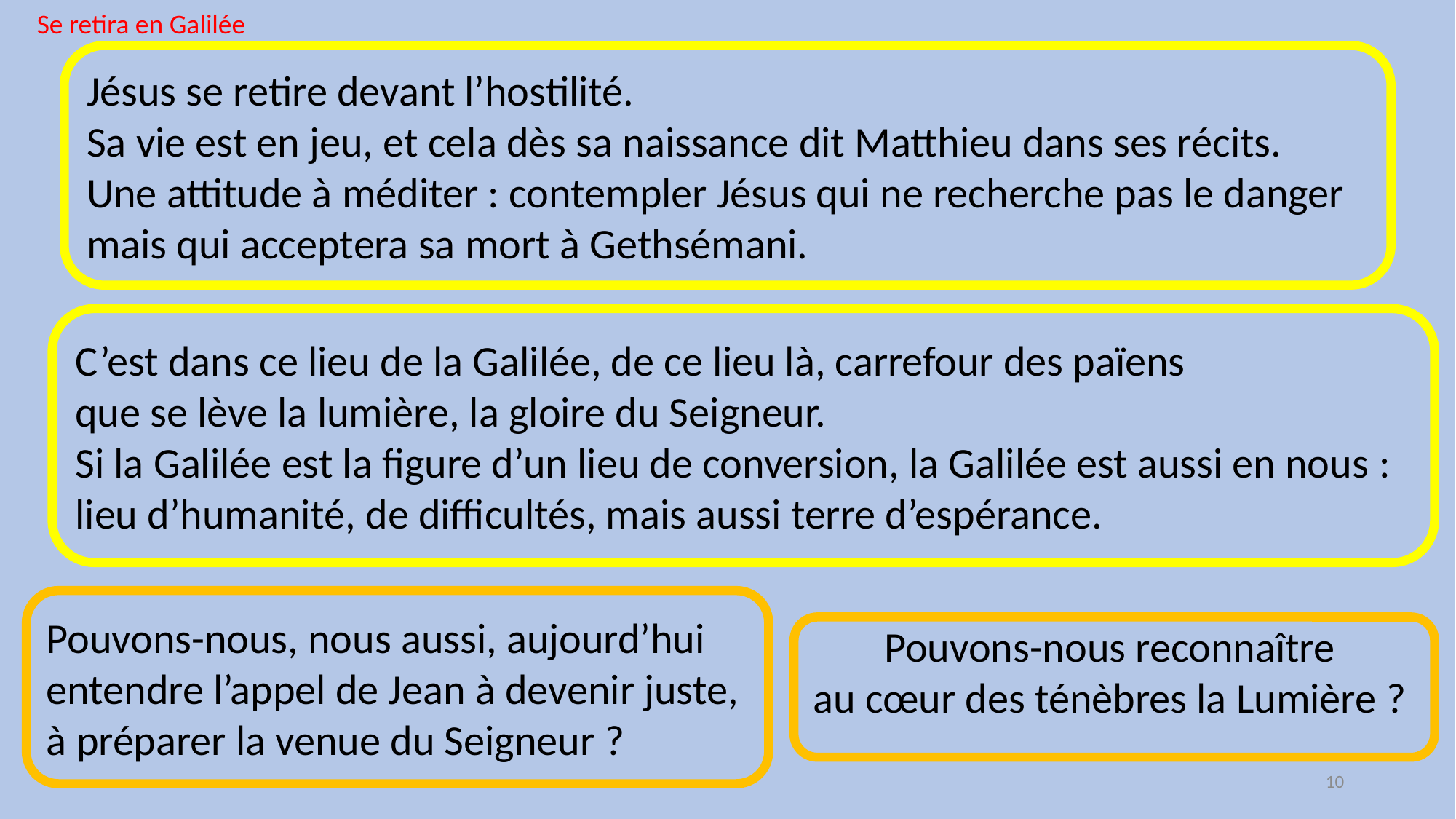

Se retira en Galilée
Jésus se retire devant l’hostilité.
Sa vie est en jeu, et cela dès sa naissance dit Matthieu dans ses récits.
Une attitude à méditer : contempler Jésus qui ne recherche pas le danger
mais qui acceptera sa mort à Gethsémani.
C’est dans ce lieu de la Galilée, de ce lieu là, carrefour des païens
que se lève la lumière, la gloire du Seigneur.
Si la Galilée est la figure d’un lieu de conversion, la Galilée est aussi en nous : lieu d’humanité, de difficultés, mais aussi terre d’espérance.
Pouvons-nous, nous aussi, aujourd’hui entendre l’appel de Jean à devenir juste, à préparer la venue du Seigneur ?
Pouvons-nous reconnaître
au cœur des ténèbres la Lumière ?

10